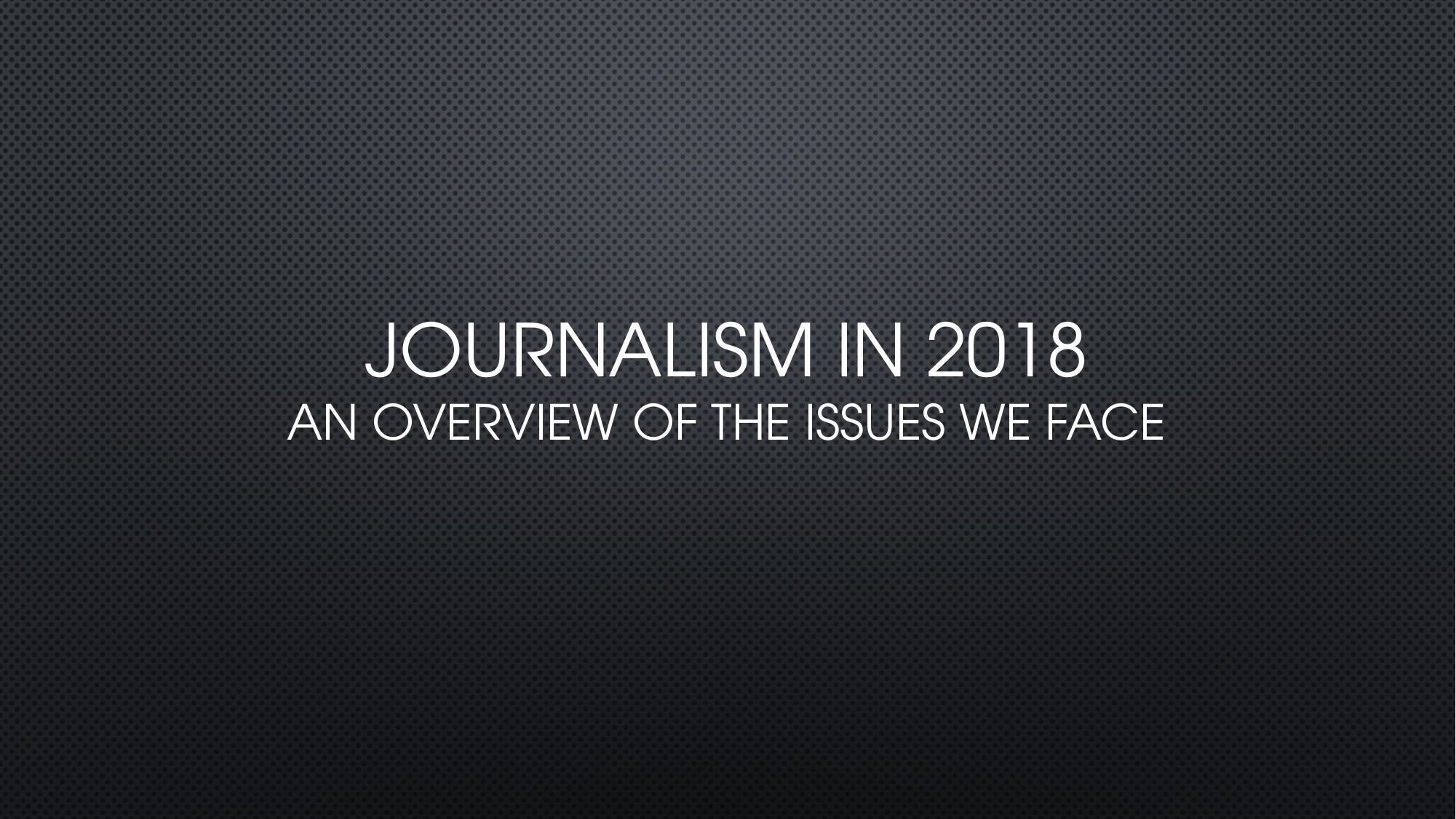

# JOURNALISM IN 2018 AN OVERVIEW OF THE ISSUEs WE FACE